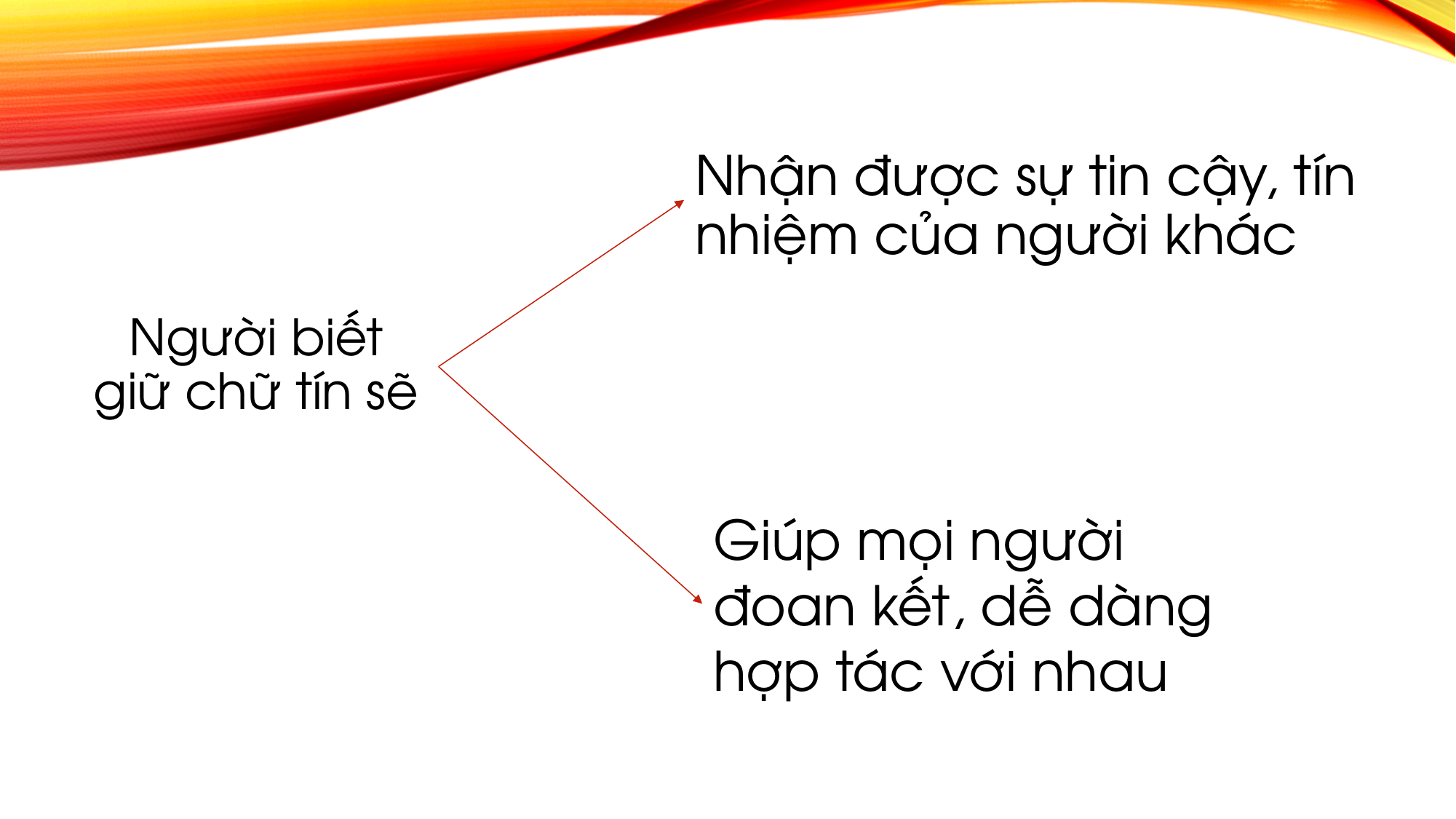

Nhận được sự tin cậy, tín nhiệm của người khác
# Người biết giữ chữ tín sẽ
Giúp mọi người đoan kết, dễ dàng hợp tác với nhau